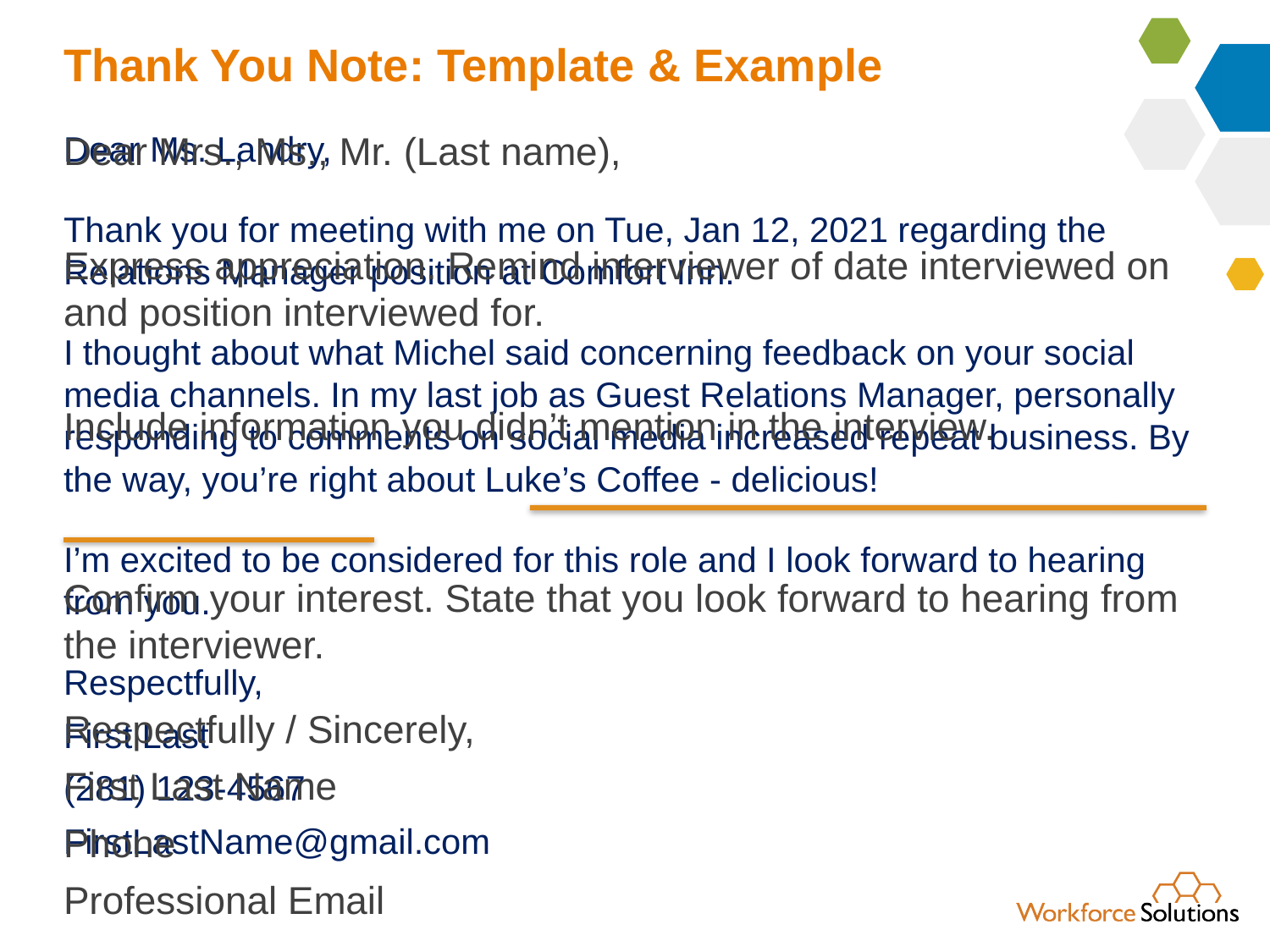

# Thank You Note: Template & Example
Dear Ms. Landry,

Thank you for meeting with me on Tue, Jan 12, 2021 regarding the Relations Manager position at Comfort Inn.

I thought about what Michel said concerning feedback on your social media channels. In my last job as Guest Relations Manager, personally responding to comments on social media increased repeat business. By the way, you’re right about Luke’s Coffee - delicious!

I’m excited to be considered for this role and I look forward to hearing from you.

Respectfully,
First Last
(281) 123-4567
FirstLastName@gmail.com

Dear Mrs., Ms., Mr. (Last name),

Express appreciation. Remind interviewer of date interviewed on and position interviewed for.

Include information you didn’t mention in the interview.

Confirm your interest. State that you look forward to hearing from the interviewer.

Respectfully / Sincerely,
First Last Name
Phone
Professional Email